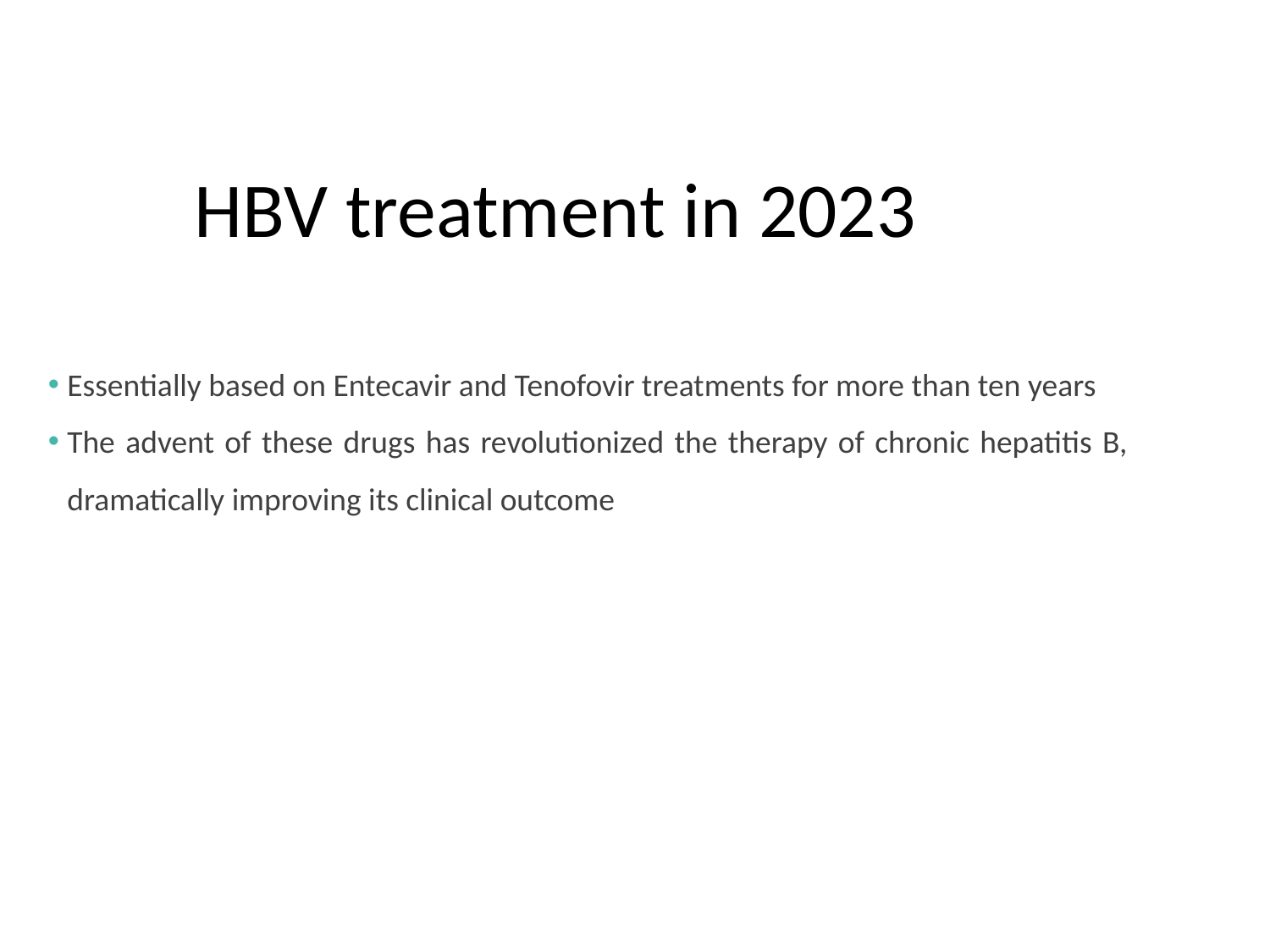

# HBV treatment in 2023
Essentially based on Entecavir and Tenofovir treatments for more than ten years
The advent of these drugs has revolutionized the therapy of chronic hepatitis B, dramatically improving its clinical outcome